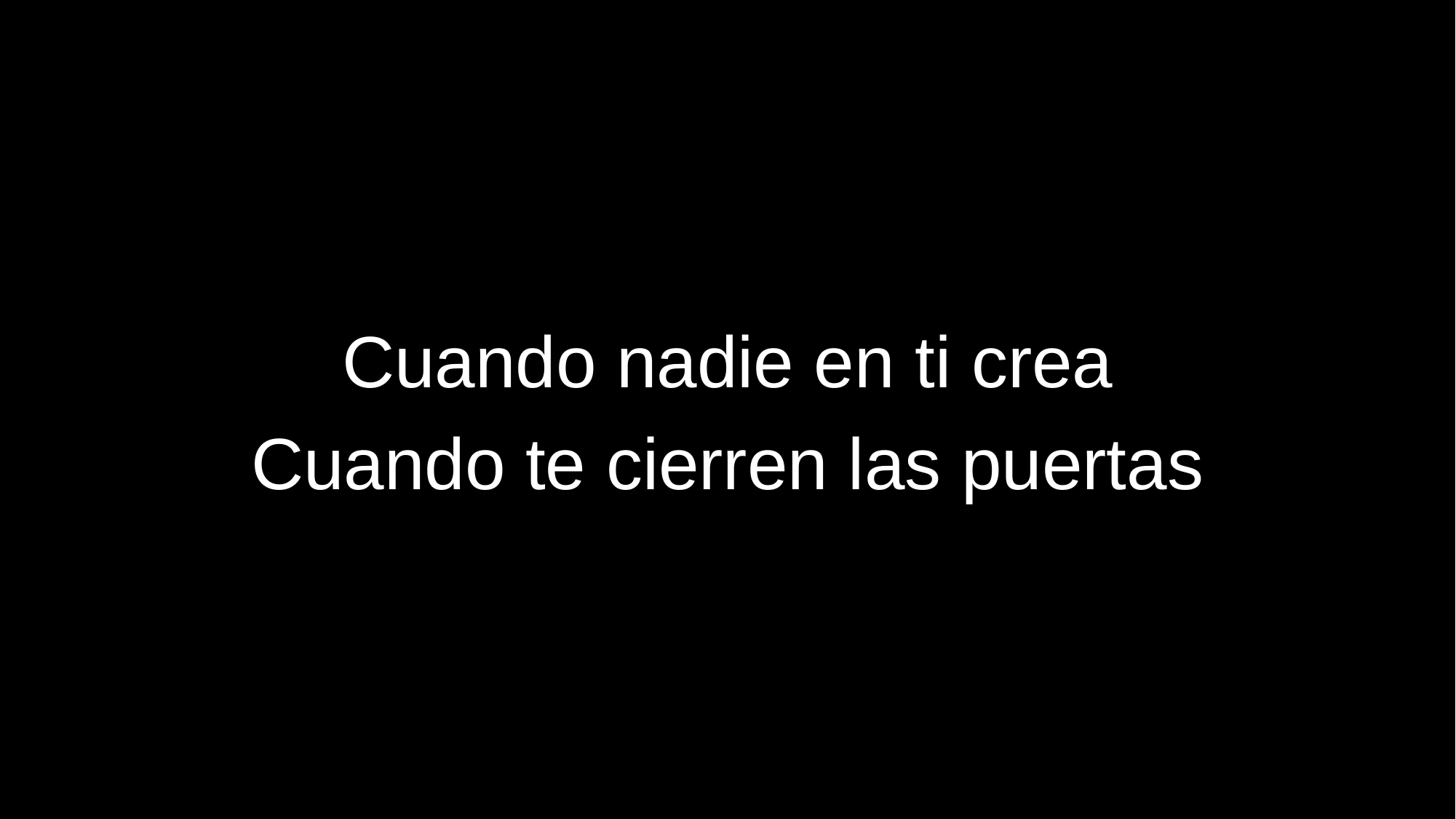

Cuando nadie en ti crea
Cuando te cierren las puertas